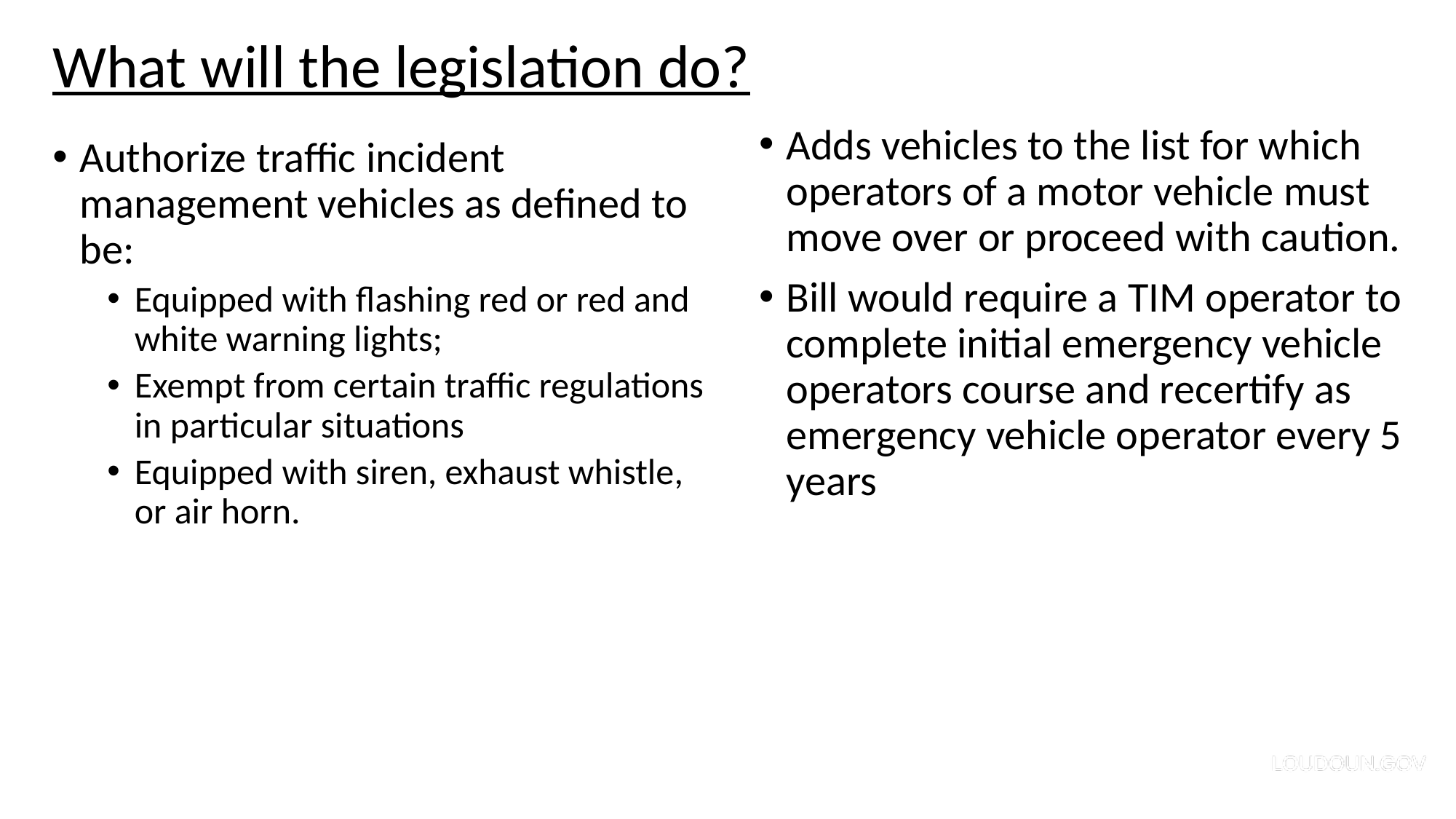

# What will the legislation do?
Adds vehicles to the list for which operators of a motor vehicle must move over or proceed with caution.
Bill would require a TIM operator to complete initial emergency vehicle operators course and recertify as emergency vehicle operator every 5 years

Authorize traffic incident management vehicles as defined to be:
Equipped with flashing red or red and white warning lights;
Exempt from certain traffic regulations in particular situations
Equipped with siren, exhaust whistle, or air horn.